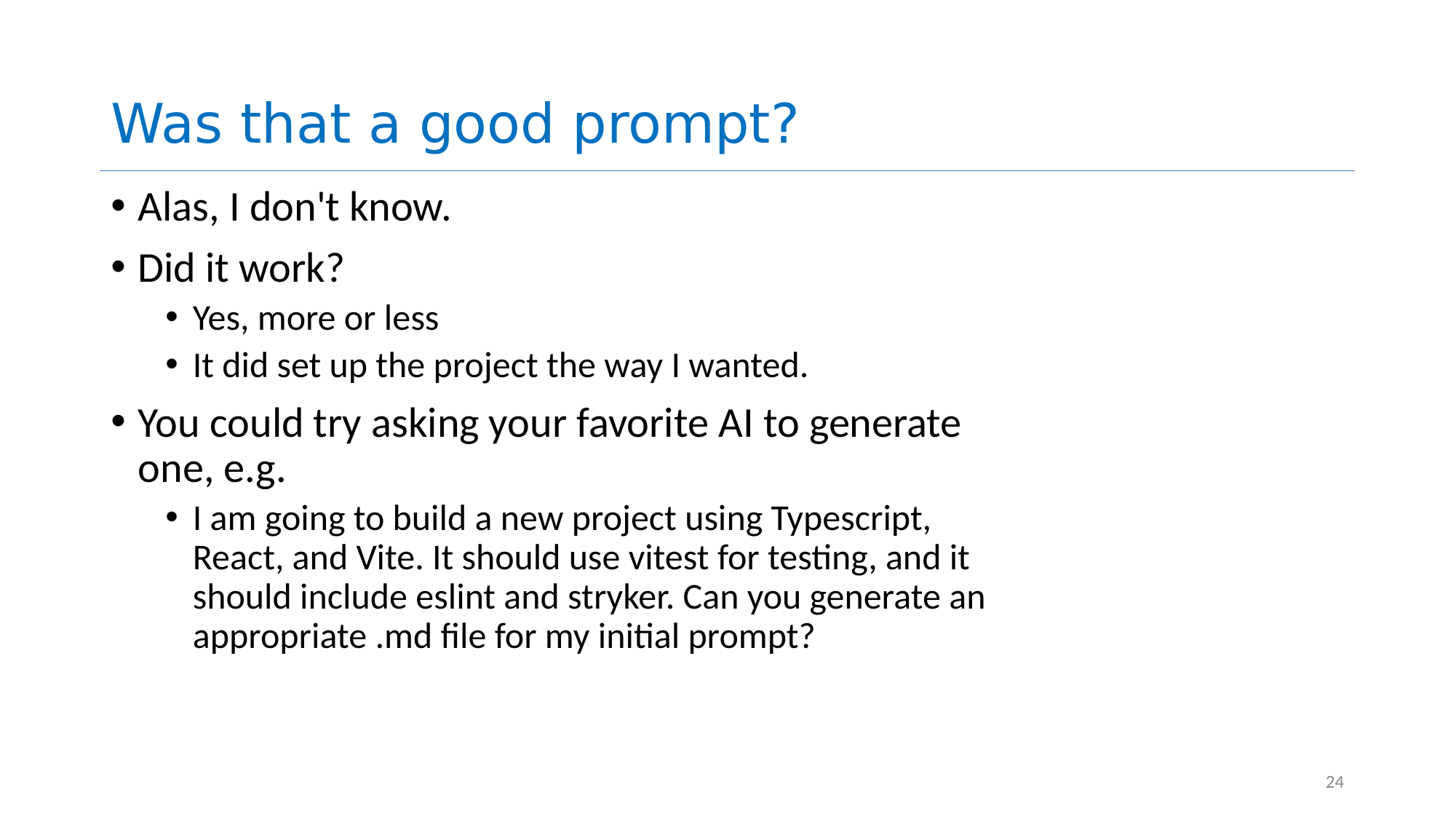

# Was that a good prompt?
Alas, I don't know.
Did it work?
Yes, more or less
It did set up the project the way I wanted.
You could try asking your favorite AI to generate one, e.g.
I am going to build a new project using Typescript, React, and Vite. It should use vitest for testing, and it should include eslint and stryker. Can you generate an appropriate .md file for my initial prompt?

24